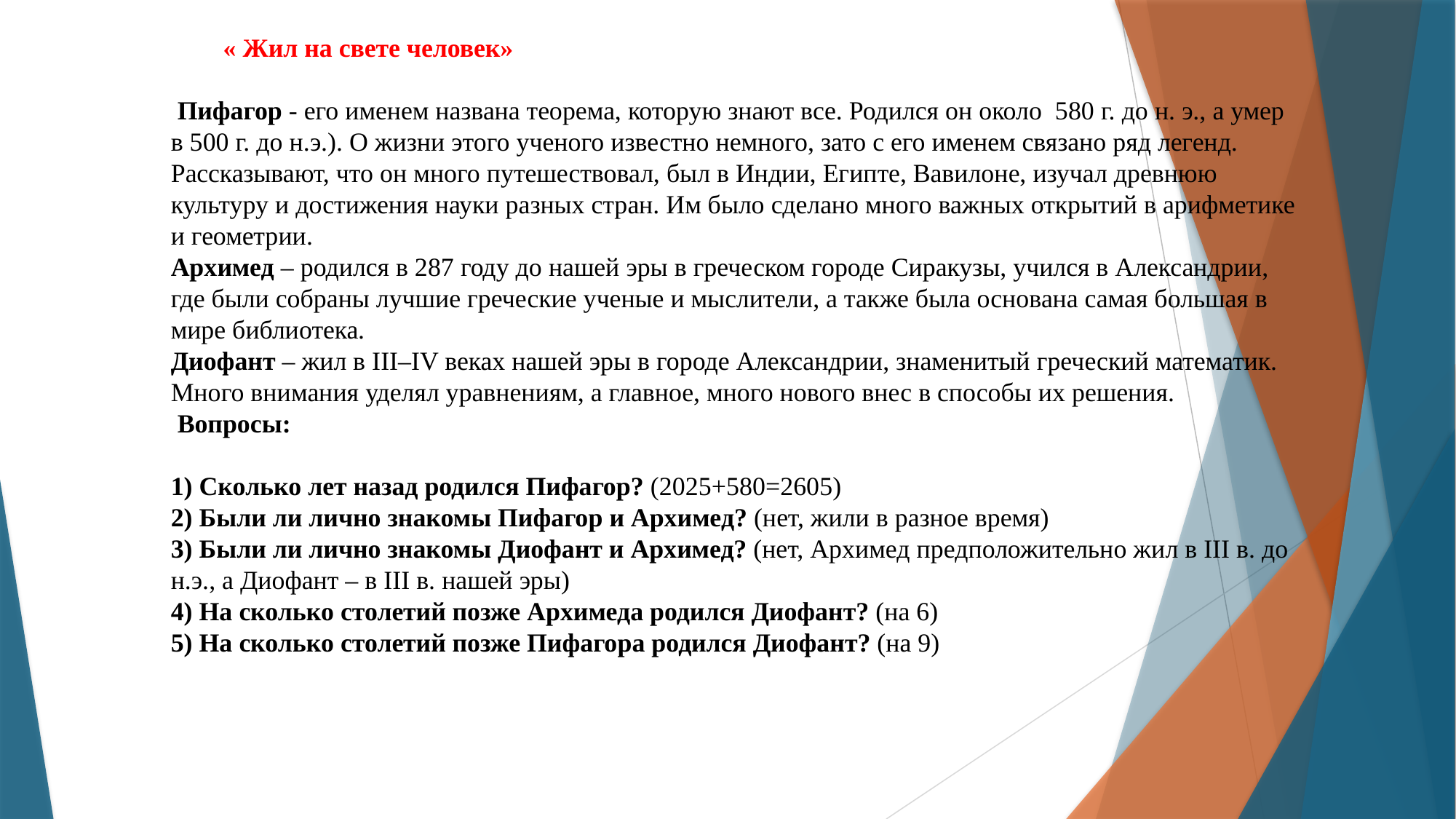

# « Жил на свете человек» Пифагор - его именем названа теорема, которую знают все. Родился он около  580 г. до н. э., а умер в 500 г. до н.э.). О жизни этого ученого известно немного, зато с его именем связано ряд легенд. Рассказывают, что он много путешествовал, был в Индии, Египте, Вавилоне, изучал древнюю культуру и достижения науки разных стран. Им было сделано много важных открытий в арифметике и геометрии. Архимед – родился в 287 году до нашей эры в греческом городе Сиракузы, учился в Александрии, где были собраны лучшие греческие ученые и мыслители, а также была основана самая большая в мире библиотека. Диофант – жил в III–IV веках нашей эры в городе Александрии, знаменитый греческий математик. Много внимания уделял уравнениям, а главное, много нового внес в способы их решения. Вопросы: 1) Сколько лет назад родился Пифагор? (2025+580=2605) 2) Были ли лично знакомы Пифагор и Архимед? (нет, жили в разное время) 3) Были ли лично знакомы Диофант и Архимед? (нет, Архимед предположительно жил в III в. до н.э., а Диофант – в III в. нашей эры) 4) На сколько столетий позже Архимеда родился Диофант? (на 6) 5) На сколько столетий позже Пифагора родился Диофант? (на 9)